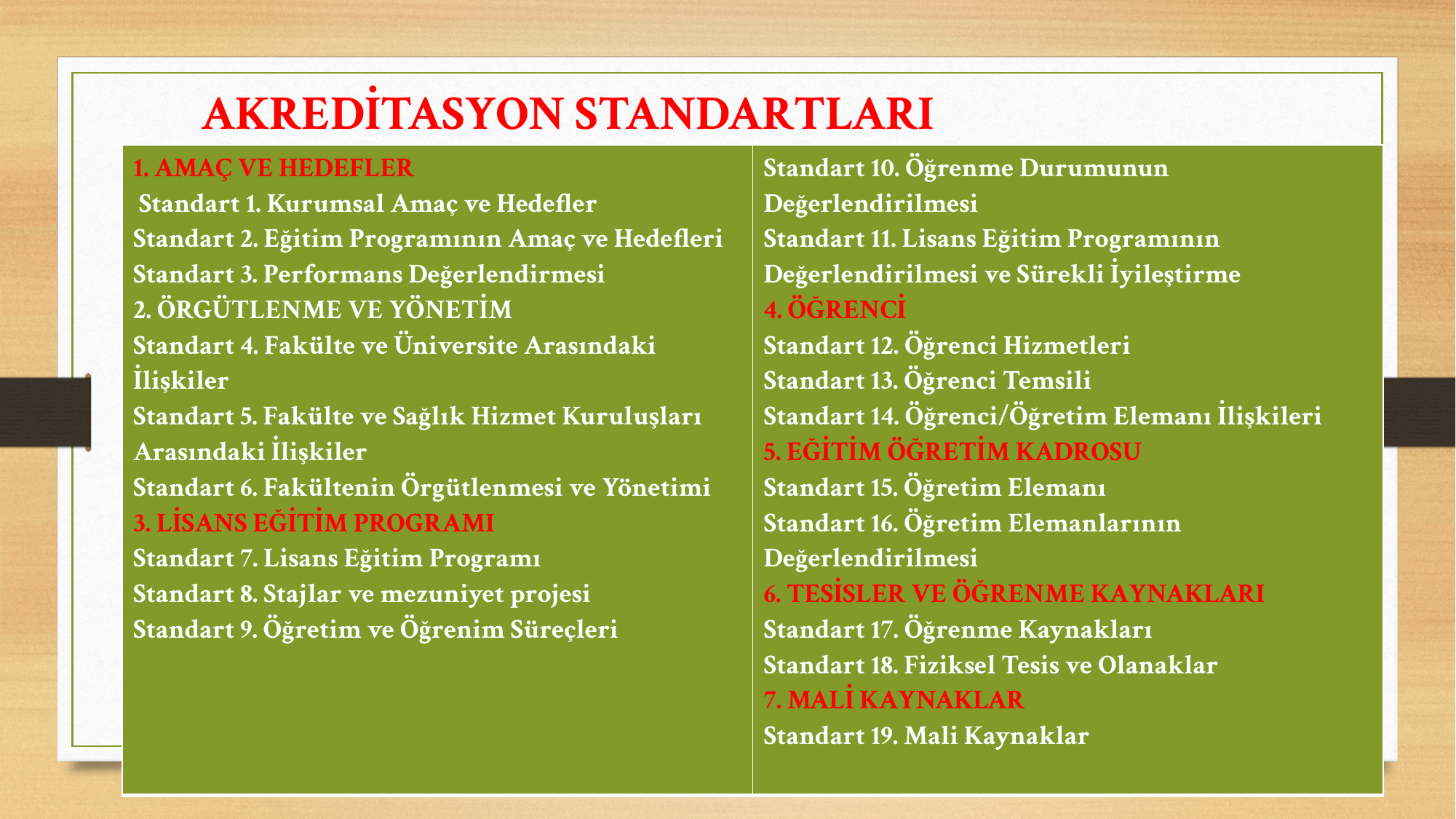

AKREDİTASYON STANDARTLARI
| 1. AMAÇ VE HEDEFLER Standart 1. Kurumsal Amaç ve Hedefler Standart 2. Eğitim Programının Amaç ve Hedefleri Standart 3. Performans Değerlendirmesi 2. ÖRGÜTLENME VE YÖNETİM Standart 4. Fakülte ve Üniversite Arasındaki İlişkiler Standart 5. Fakülte ve Sağlık Hizmet Kuruluşları Arasındaki İlişkiler Standart 6. Fakültenin Örgütlenmesi ve Yönetimi 3. LİSANS EĞİTİM PROGRAMI Standart 7. Lisans Eğitim Programı Standart 8. Stajlar ve mezuniyet projesi Standart 9. Öğretim ve Öğrenim Süreçleri | Standart 10. Öğrenme Durumunun Değerlendirilmesi Standart 11. Lisans Eğitim Programının Değerlendirilmesi ve Sürekli İyileştirme 4. ÖĞRENCİ Standart 12. Öğrenci Hizmetleri Standart 13. Öğrenci Temsili Standart 14. Öğrenci/Öğretim Elemanı İlişkileri 5. EĞİTİM ÖĞRETİM KADROSU Standart 15. Öğretim Elemanı Standart 16. Öğretim Elemanlarının Değerlendirilmesi 6. TESİSLER VE ÖĞRENME KAYNAKLARI Standart 17. Öğrenme Kaynakları Standart 18. Fiziksel Tesis ve Olanaklar 7. MALİ KAYNAKLAR Standart 19. Mali Kaynaklar |
| --- | --- |